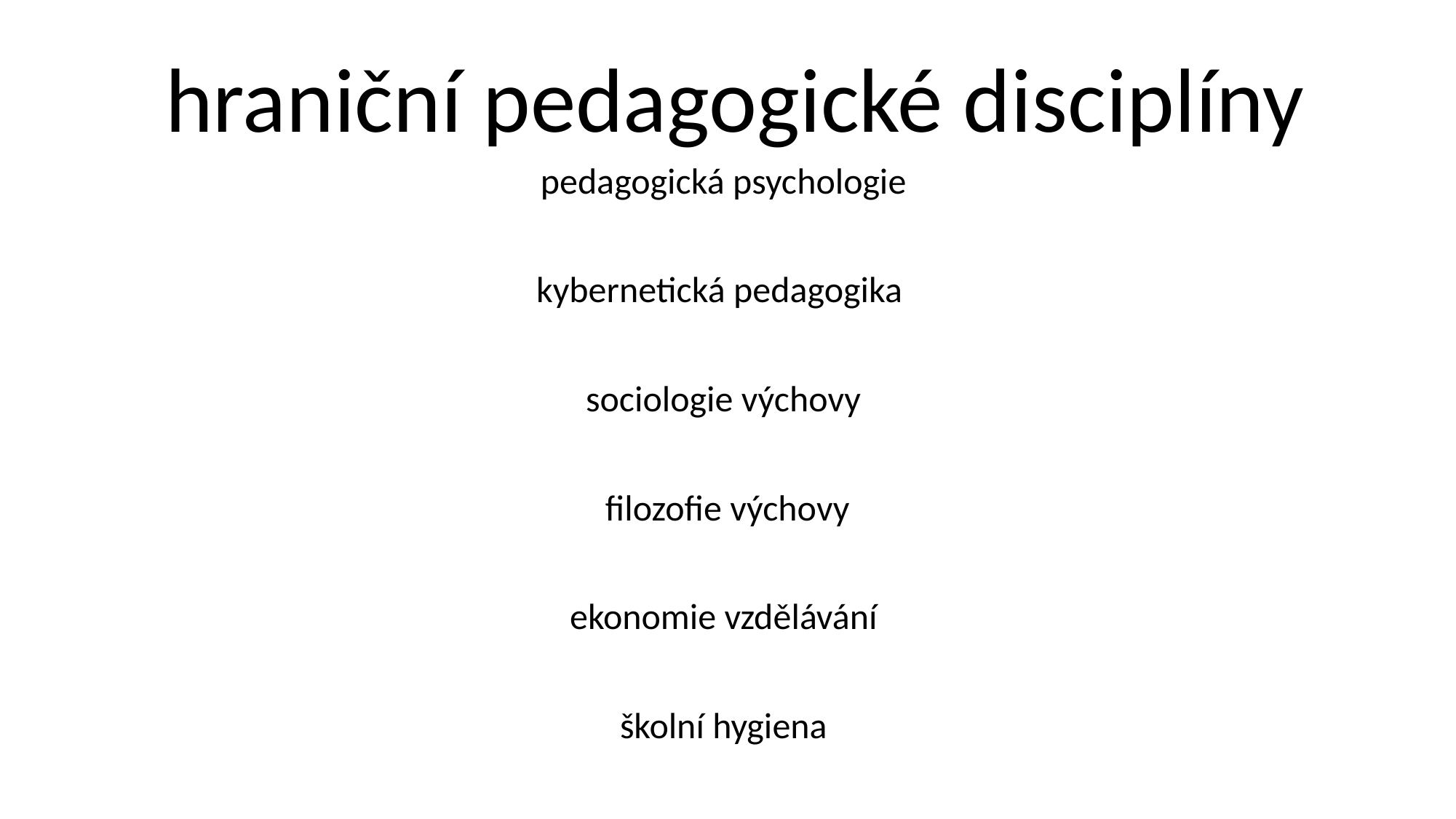

# hraniční pedagogické disciplíny
pedagogická psychologie

kybernetická pedagogika

sociologie výchovy

filozofie výchovy

ekonomie vzdělávání

školní hygiena